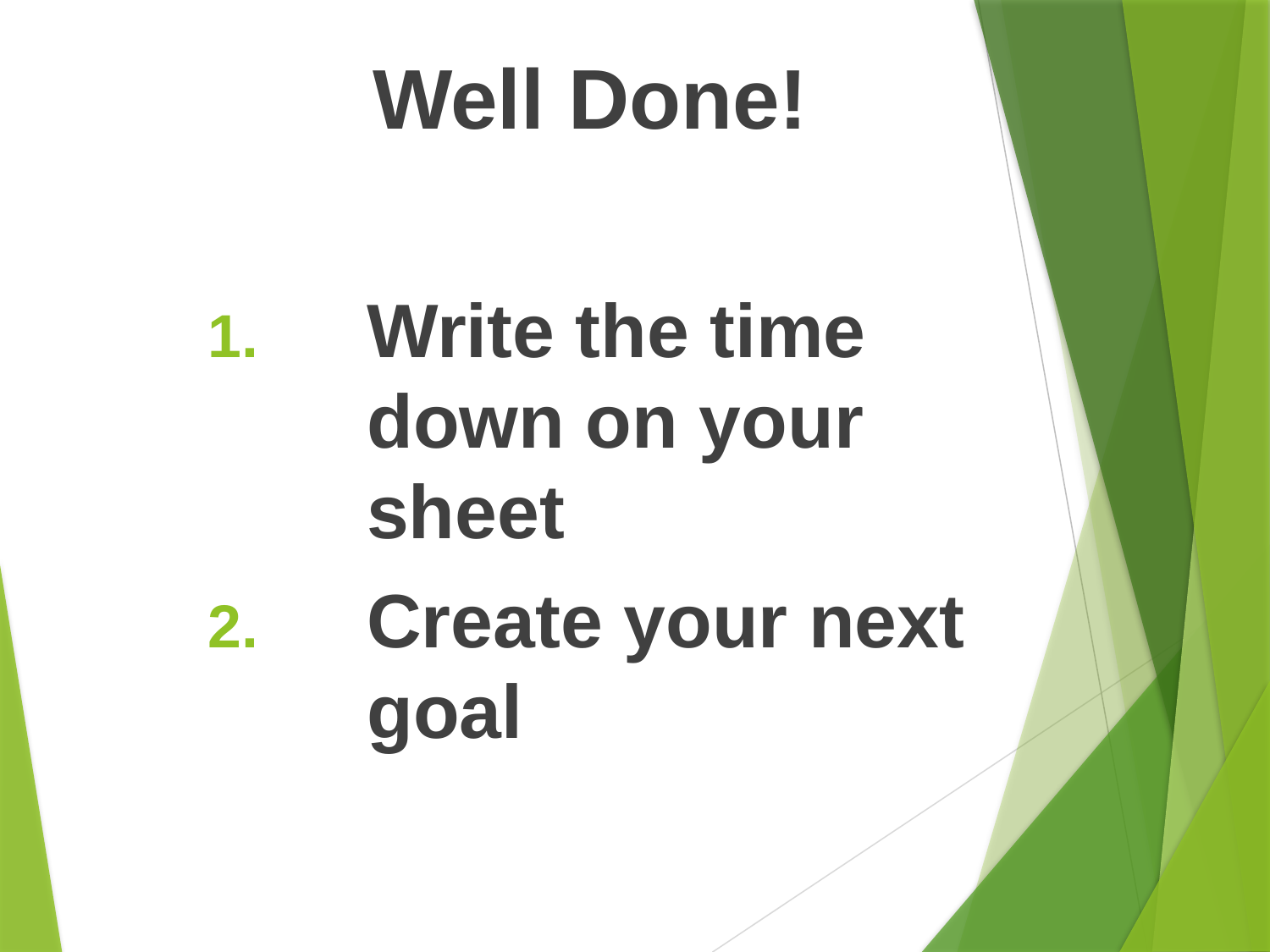

# Well Done!
Write the time down on your sheet
Create your next goal